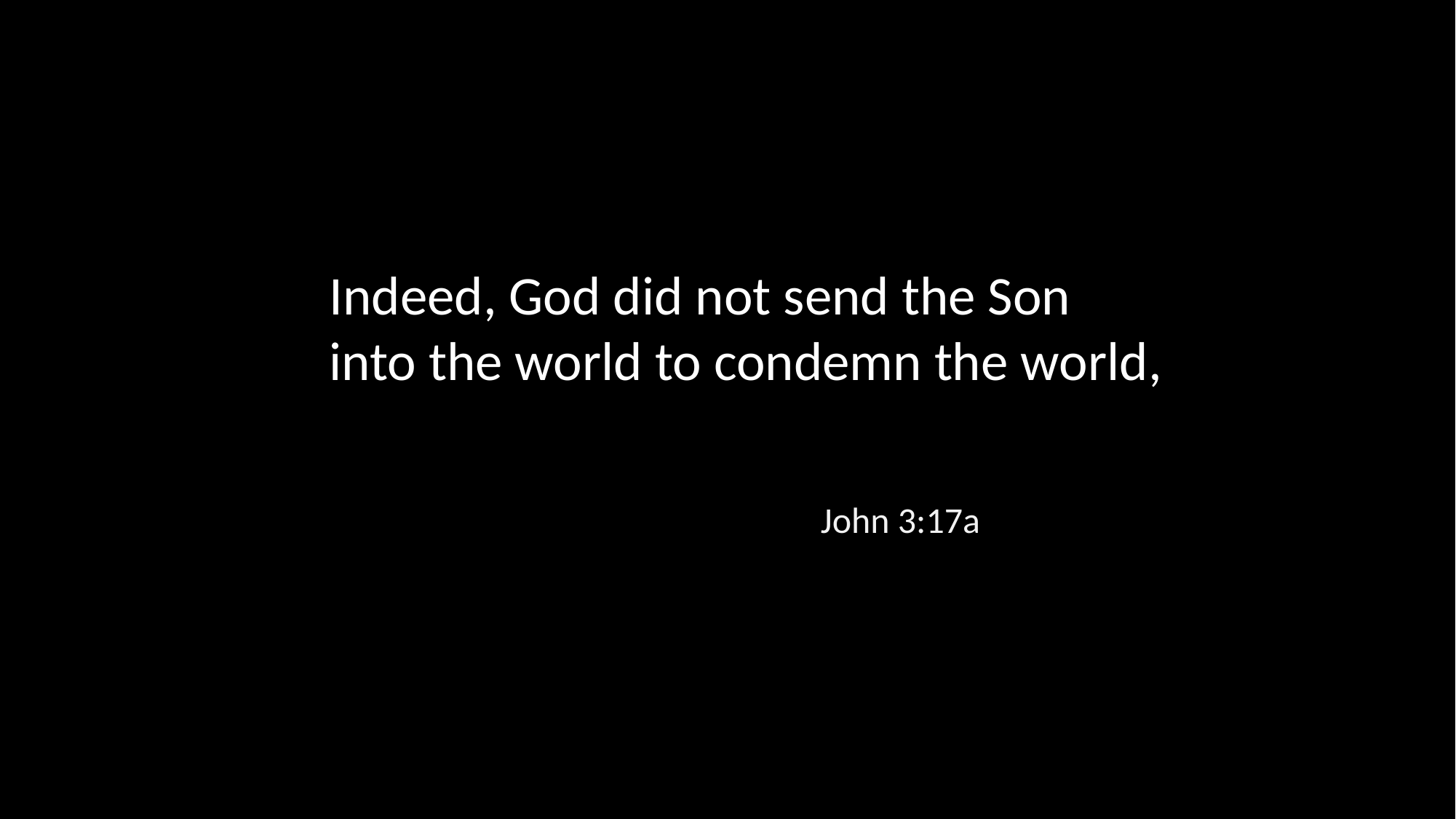

Indeed, God did not send the Son into the world to condemn the world,
John 3:17a